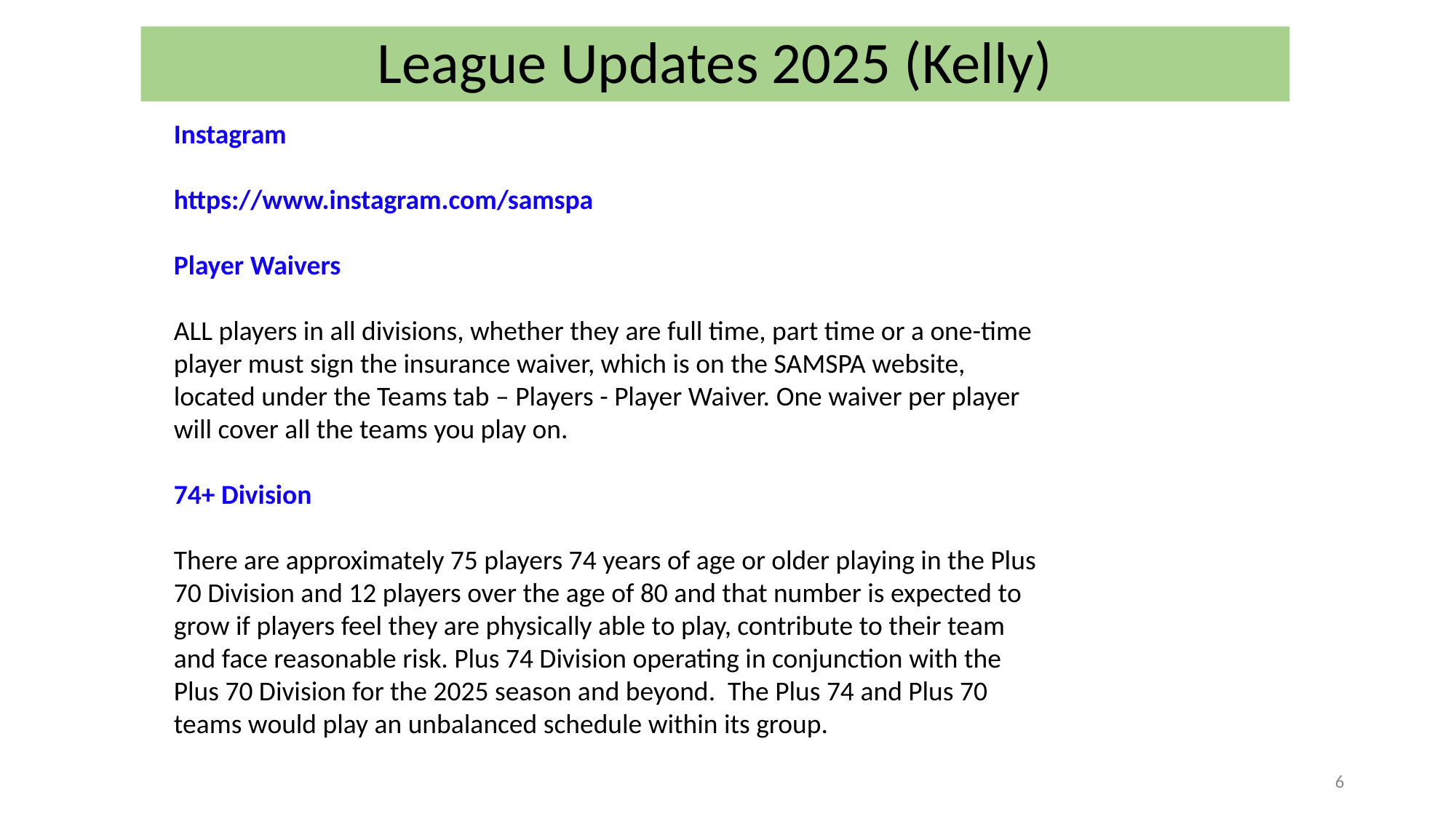

# League Updates 2025 (Kelly)

Instagram

https://www.instagram.com/samspa

Player Waivers

ALL players in all divisions, whether they are full time, part time or a one-time player must sign the insurance waiver, which is on the SAMSPA website, located under the Teams tab – Players - Player Waiver. One waiver per player will cover all the teams you play on.

74+ Division

There are approximately 75 players 74 years of age or older playing in the Plus 70 Division and 12 players over the age of 80 and that number is expected to grow if players feel they are physically able to play, contribute to their team and face reasonable risk. Plus 74 Division operating in conjunction with the Plus 70 Division for the 2025 season and beyond.  The Plus 74 and Plus 70 teams would play an unbalanced schedule within its group.

6